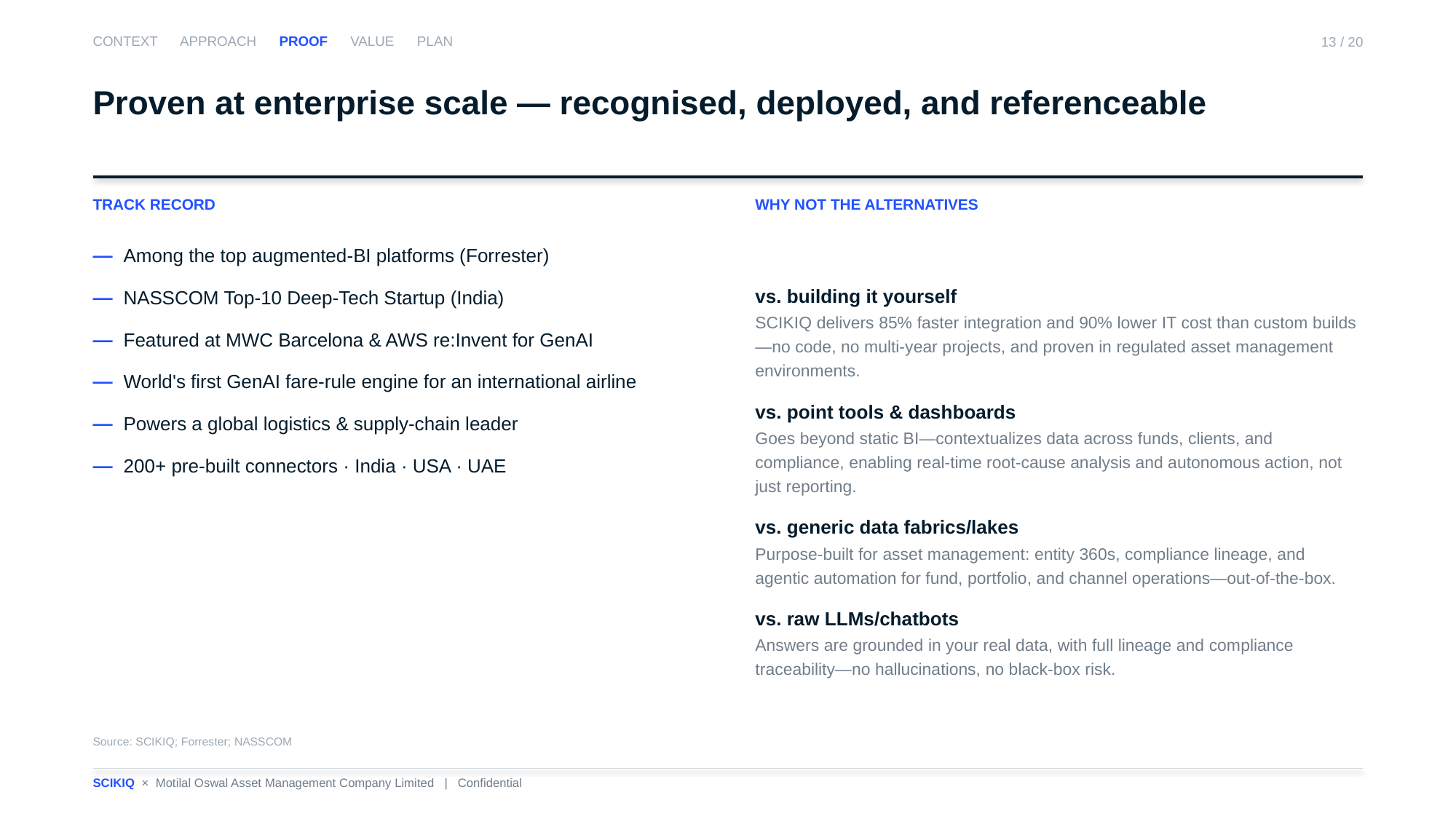

CONTEXT      APPROACH      PROOF      VALUE      PLAN
13 / 20
Proven at enterprise scale — recognised, deployed, and referenceable
TRACK RECORD
WHY NOT THE ALTERNATIVES
—  Among the top augmented-BI platforms (Forrester)
—  NASSCOM Top-10 Deep-Tech Startup (India)
—  Featured at MWC Barcelona & AWS re:Invent for GenAI
—  World's first GenAI fare-rule engine for an international airline
—  Powers a global logistics & supply-chain leader
—  200+ pre-built connectors · India · USA · UAE

vs. building it yourself
SCIKIQ delivers 85% faster integration and 90% lower IT cost than custom builds—no code, no multi-year projects, and proven in regulated asset management environments.
vs. point tools & dashboards
Goes beyond static BI—contextualizes data across funds, clients, and compliance, enabling real-time root-cause analysis and autonomous action, not just reporting.
vs. generic data fabrics/lakes
Purpose-built for asset management: entity 360s, compliance lineage, and agentic automation for fund, portfolio, and channel operations—out-of-the-box.
vs. raw LLMs/chatbots
Answers are grounded in your real data, with full lineage and compliance traceability—no hallucinations, no black-box risk.
Source: SCIKIQ; Forrester; NASSCOM
SCIKIQ  ×  Motilal Oswal Asset Management Company Limited   |   Confidential